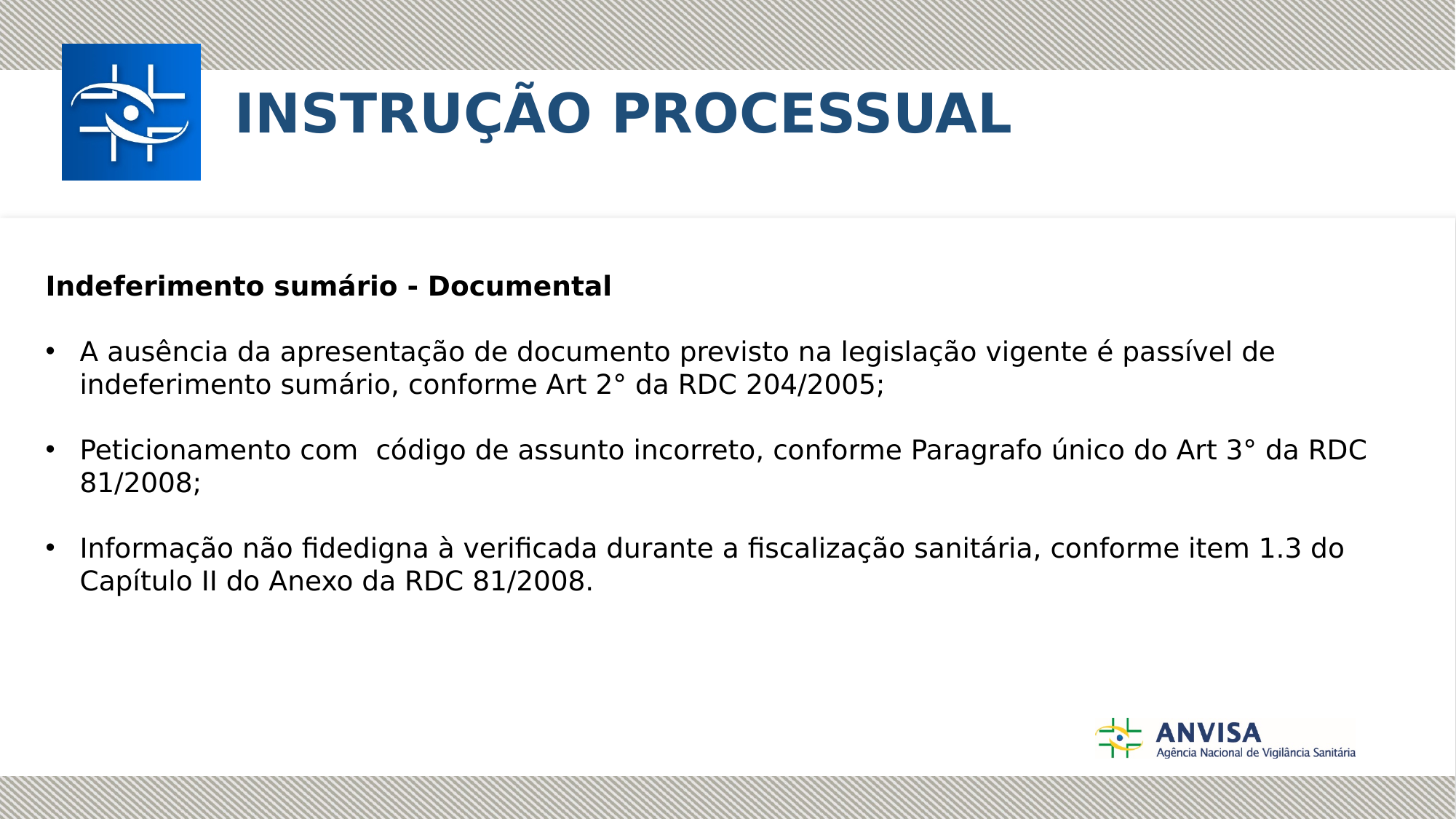

INSTRUÇÃO PROCESSUAL
Indeferimento sumário - Documental

A ausência da apresentação de documento previsto na legislação vigente é passível de indeferimento sumário, conforme Art 2° da RDC 204/2005;

Peticionamento com  código de assunto incorreto, conforme Paragrafo único do Art 3° da RDC 81/2008;

Informação não fidedigna à verificada durante a fiscalização sanitária, conforme item 1.3 do Capítulo II do Anexo da RDC 81/2008.